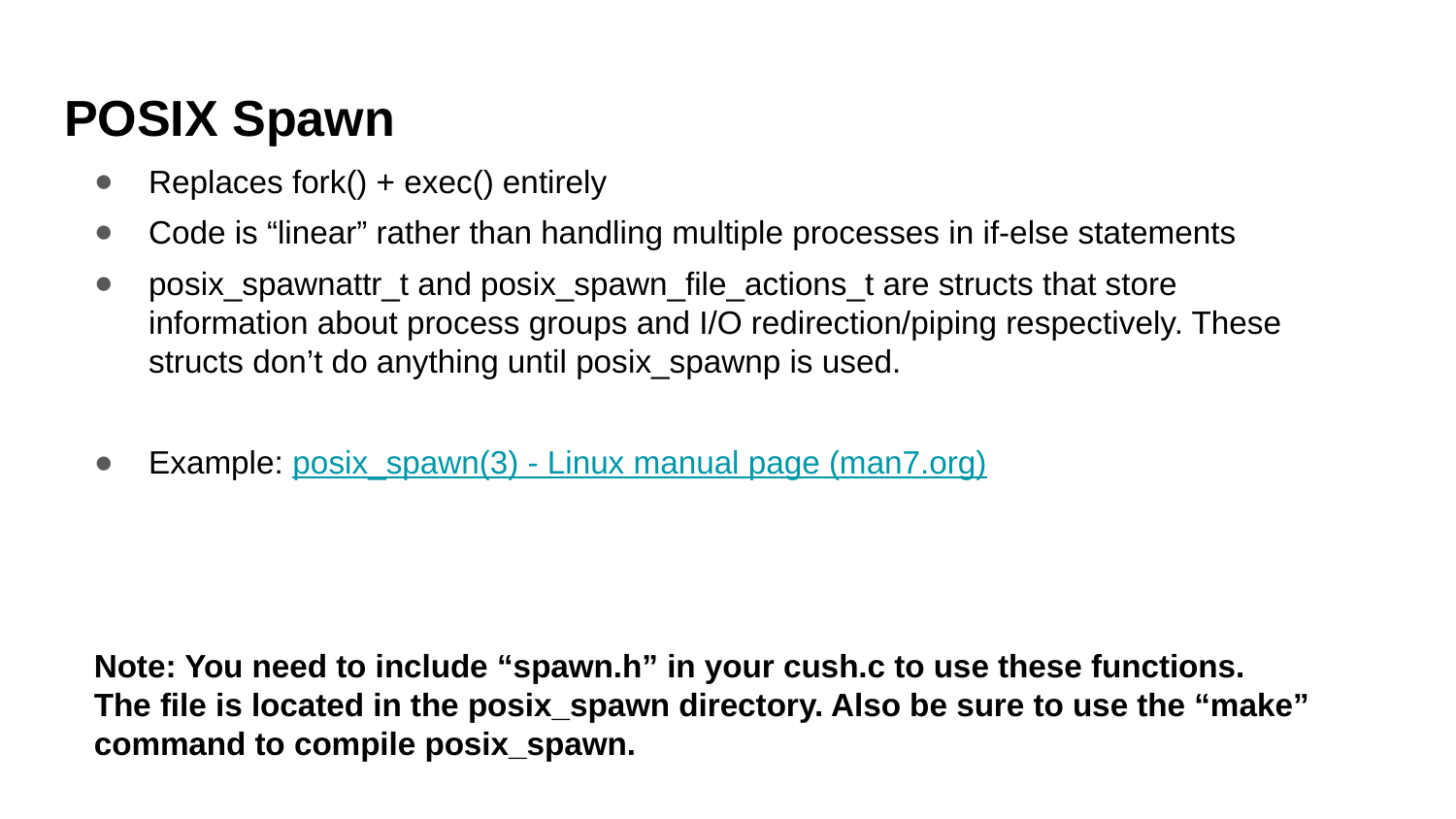

# POSIX Spawn
Replaces fork() + exec() entirely
Code is “linear” rather than handling multiple processes in if-else statements
posix_spawnattr_t and posix_spawn_file_actions_t are structs that store information about process groups and I/O redirection/piping respectively. These structs don’t do anything until posix_spawnp is used.

Example: posix_spawn(3) - Linux manual page (man7.org)

Note: You need to include “spawn.h” in your cush.c to use these functions. The file is located in the posix_spawn directory. Also be sure to use the “make” command to compile posix_spawn.